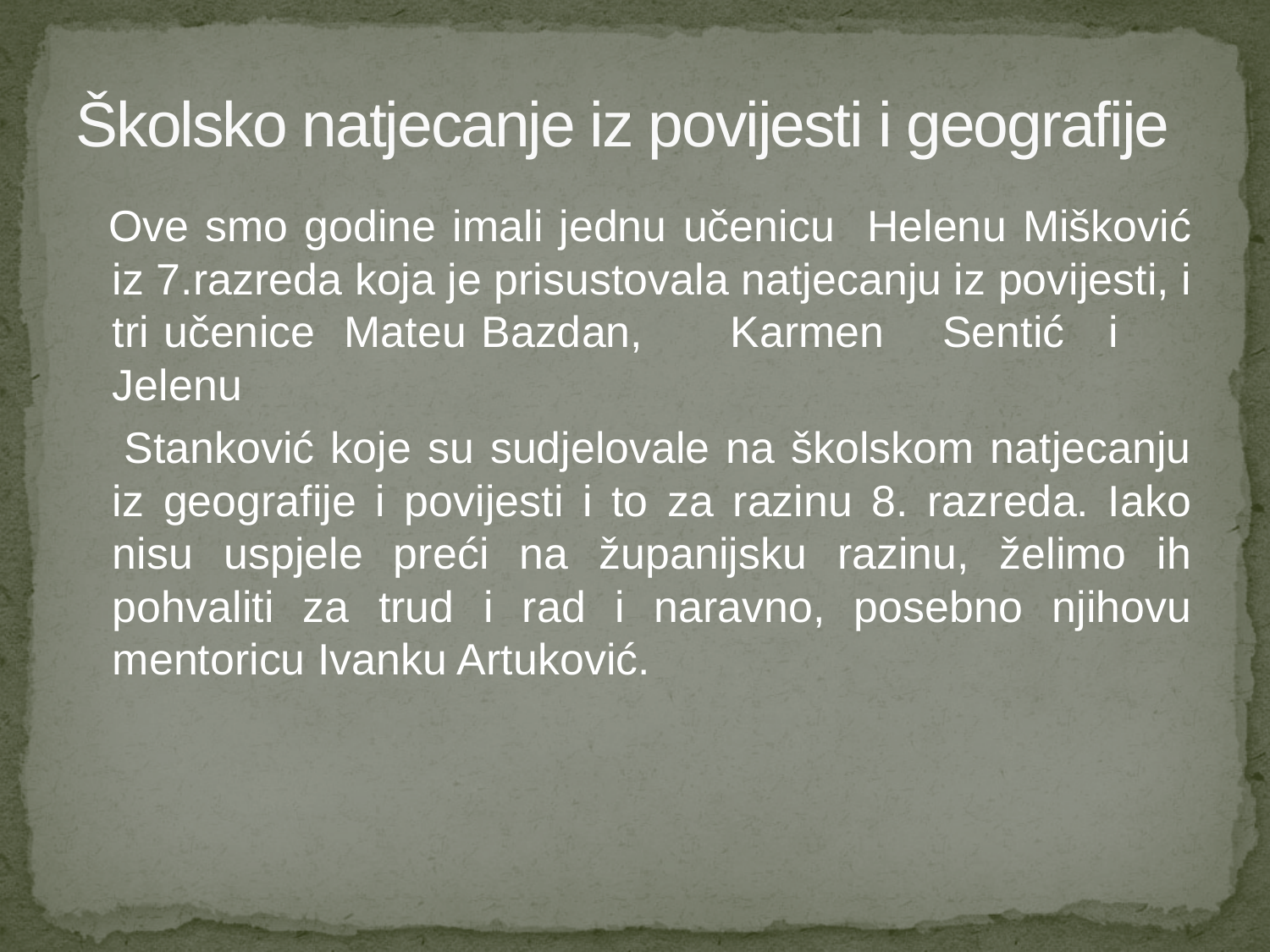

# Školsko natjecanje iz povijesti i geografije
  Ove smo godine imali jednu učenicu  Helenu Mišković iz 7.razreda koja je prisustovala natjecanju iz povijesti, i tri učenice  Mateu Bazdan,      Karmen    Sentić   i      Jelenu
   Stanković koje su sudjelovale na školskom natjecanju iz geografije i povijesti i to za razinu 8. razreda. Iako nisu uspjele preći na županijsku razinu, želimo ih pohvaliti za trud i rad i naravno, posebno njihovu mentoricu Ivanku Artuković.